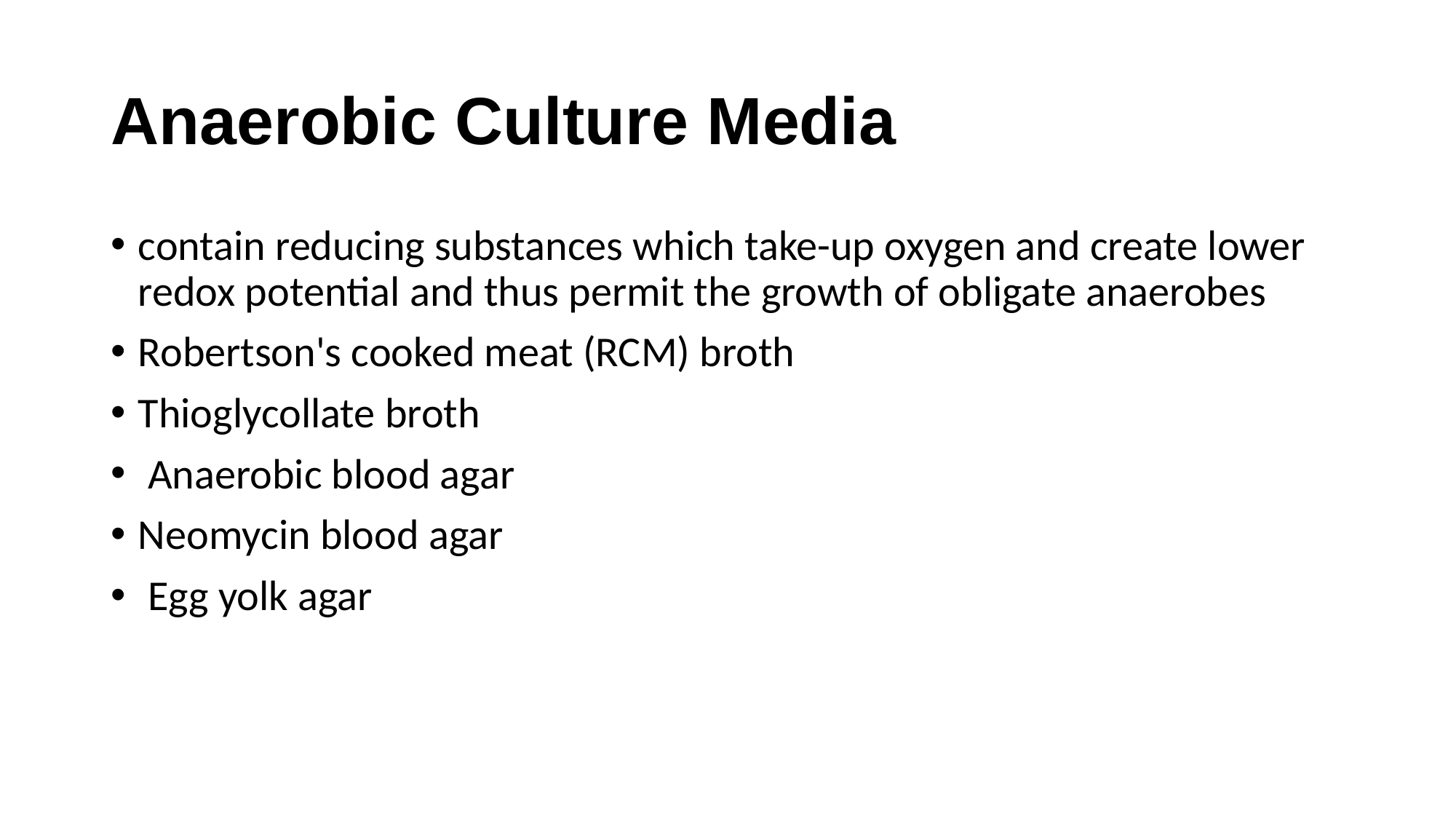

# Anaerobic Culture Media
contain reducing substances which take-up oxygen and create lower redox potential and thus permit the growth of obligate anaerobes
Robertson's cooked meat (RCM) broth
Thioglycollate broth
 Anaerobic blood agar
Neomycin blood agar
 Egg yolk agar